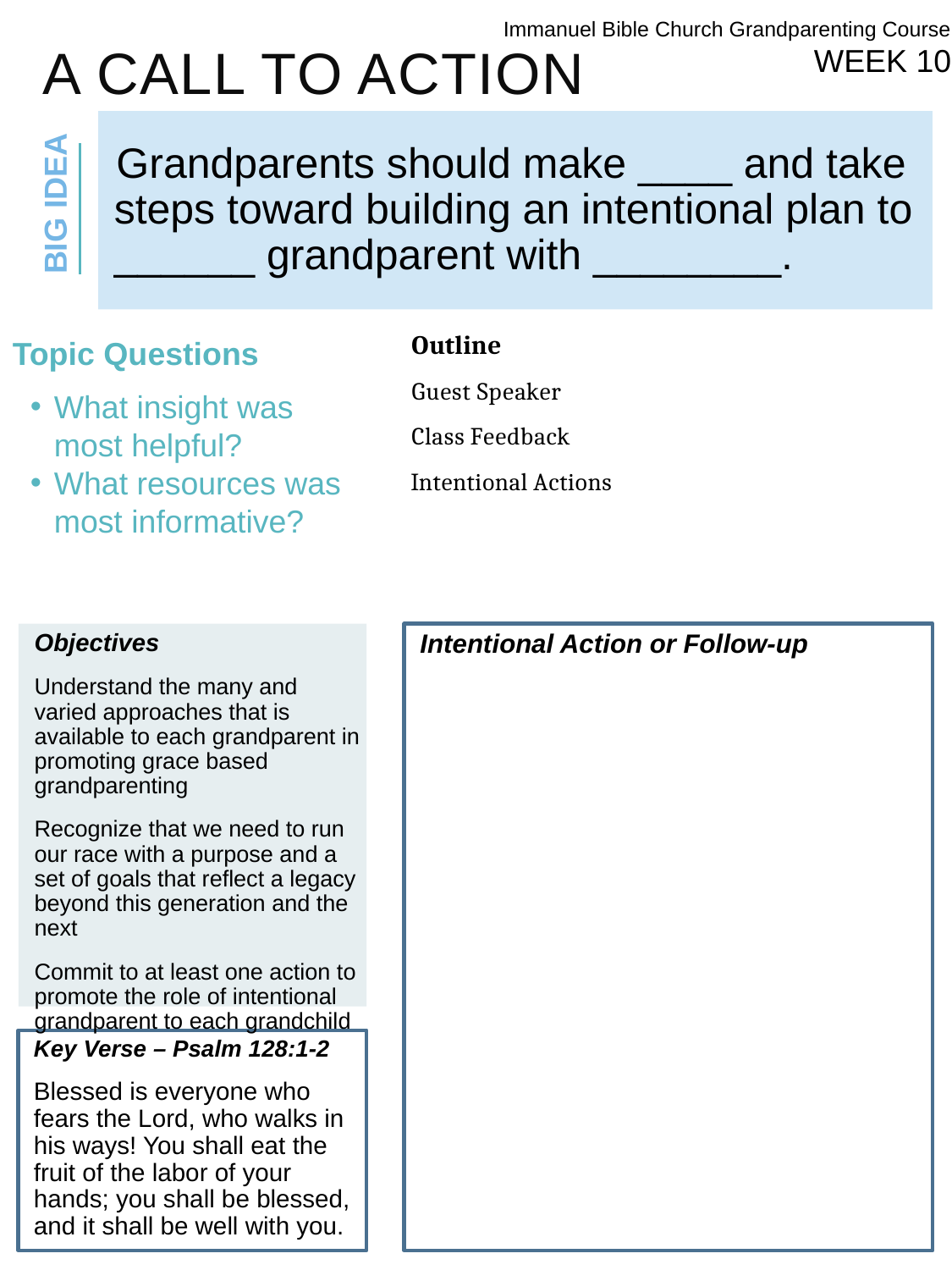

Immanuel Bible Church Grandparenting Course
WEEK 10
# A Call to Action
Grandparents should make ____ and take steps toward building an intentional plan to ______ grandparent with ________.
BIG IDEA
Outline
Guest Speaker
Class Feedback
Intentional Actions
Topic Questions
What insight was most helpful?
What resources was most informative?
Objectives
Understand the many and varied approaches that is available to each grandparent in promoting grace based grandparenting
Recognize that we need to run our race with a purpose and a set of goals that reflect a legacy beyond this generation and the next
Commit to at least one action to promote the role of intentional grandparent to each grandchild
Intentional Action or Follow-up
Key Verse – Psalm 128:1-2
Blessed is everyone who fears the Lord, who walks in his ways! You shall eat the fruit of the labor of your hands; you shall be blessed, and it shall be well with you.